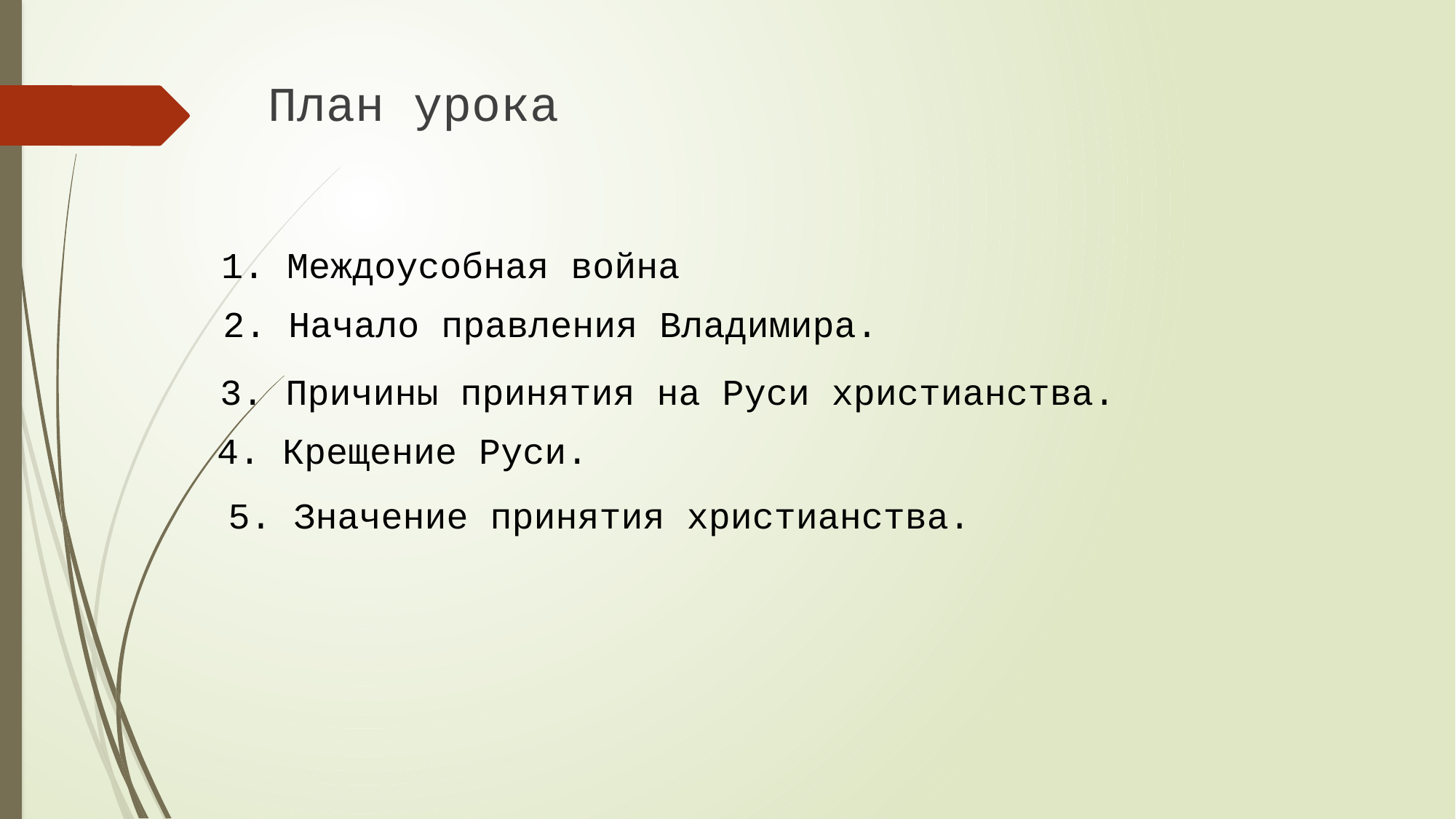

План урока
1. Междоусобная война

2. Начало правления Владимира.
3. Причины принятия на Руси христианства.

4. Крещение Руси.
5. Значение принятия христианства.